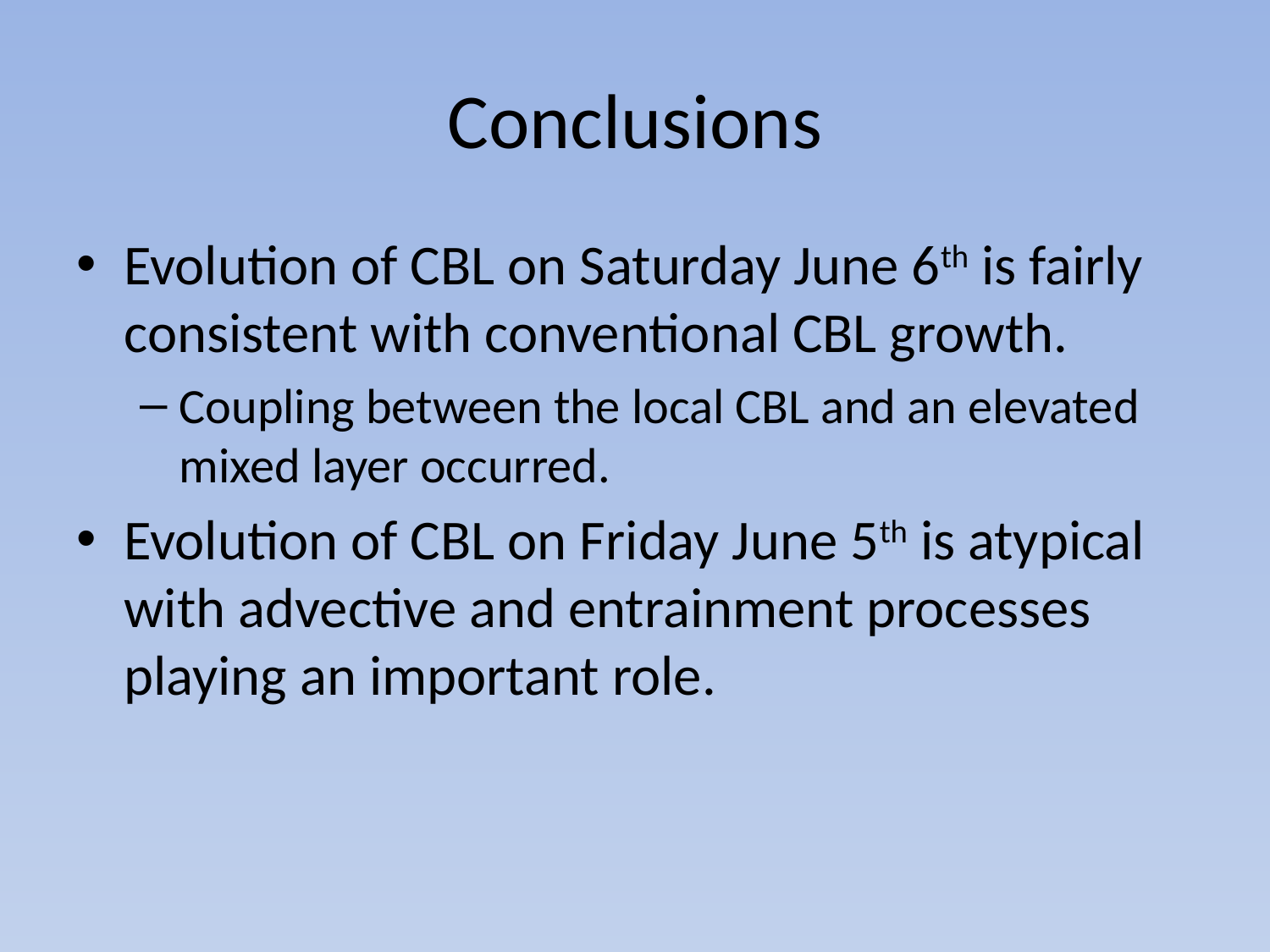

# Conclusions
Evolution of CBL on Saturday June 6th is fairly consistent with conventional CBL growth.
Coupling between the local CBL and an elevated mixed layer occurred.
Evolution of CBL on Friday June 5th is atypical with advective and entrainment processes playing an important role.